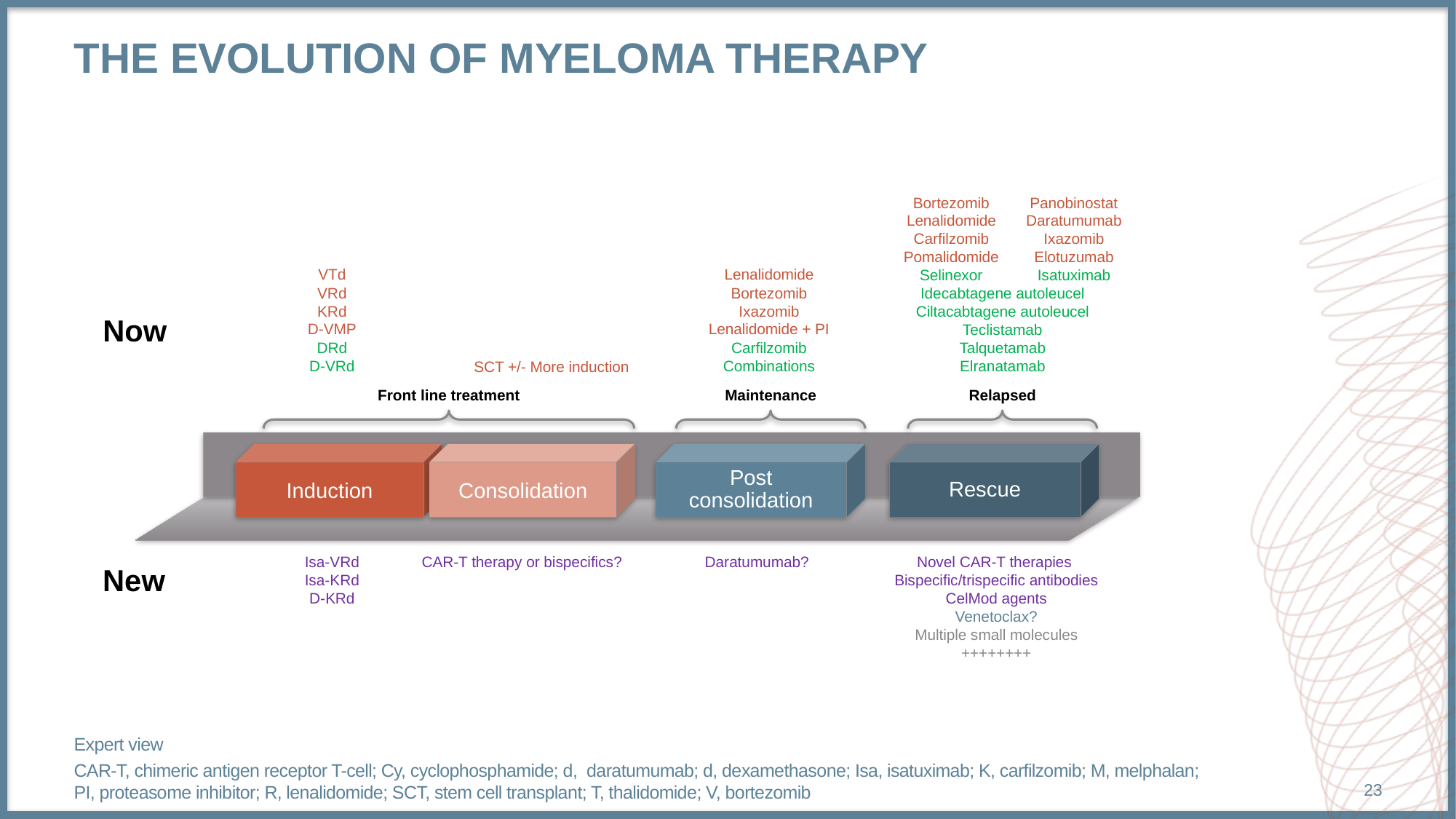

# The evolution of myeloma therapy
Bortezomib
Lenalidomide
Carfilzomib
Pomalidomide
Selinexor
Panobinostat
Daratumumab
Ixazomib
Elotuzumab
Isatuximab

VTd
VRd
KRd
D-VMP
DRd
D-VRd
Lenalidomide
Bortezomib
Ixazomib
Lenalidomide + PI
Carfilzomib
Combinations
Idecabtagene autoleucel
Ciltacabtagene autoleucel
Teclistamab
Talquetamab
Elranatamab
Now

SCT +/- More induction
Front line treatment
Maintenance
Relapsed

Induction
Consolidation
Post consolidation
Rescue

Isa-VRd
Isa-KRd
D-KRd
CAR-T therapy or bispecifics?
Daratumumab?
Novel CAR-T therapies
Bispecific/trispecific antibodies
CelMod agents
Venetoclax?
Multiple small molecules
++++++++
New
Expert view
CAR-T, chimeric antigen receptor T-cell; Cy, cyclophosphamide; d,  daratumumab; d, dexamethasone; Isa, isatuximab; K, carfilzomib; M, melphalan;
PI, proteasome inhibitor; R, lenalidomide; SCT, stem cell transplant; T, thalidomide; V, bortezomib
23